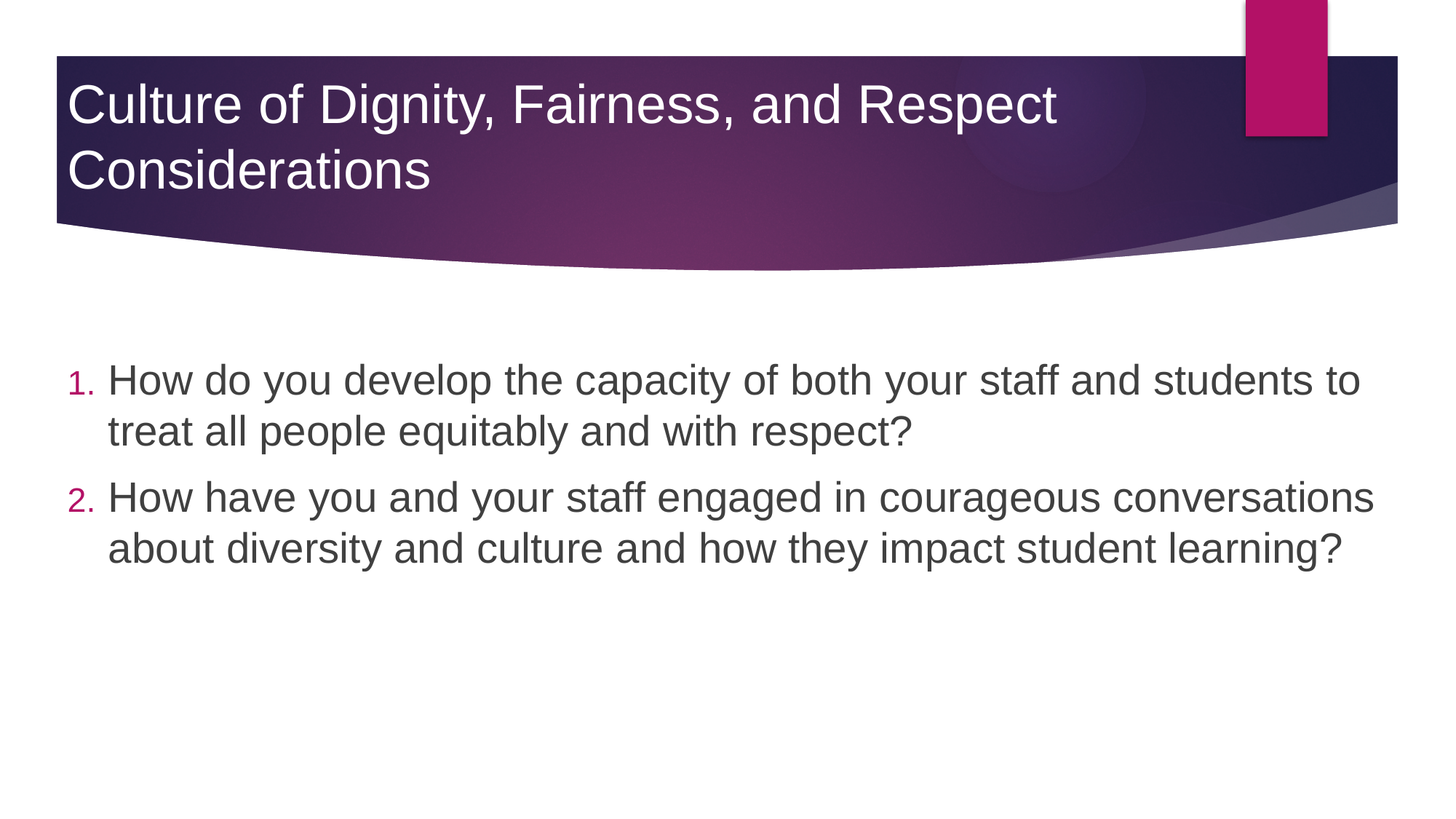

# Culture of Dignity, Fairness, and Respect Considerations

How do you develop the capacity of both your staff and students to treat all people equitably and with respect?
How have you and your staff engaged in courageous conversations about diversity and culture and how they impact student learning?